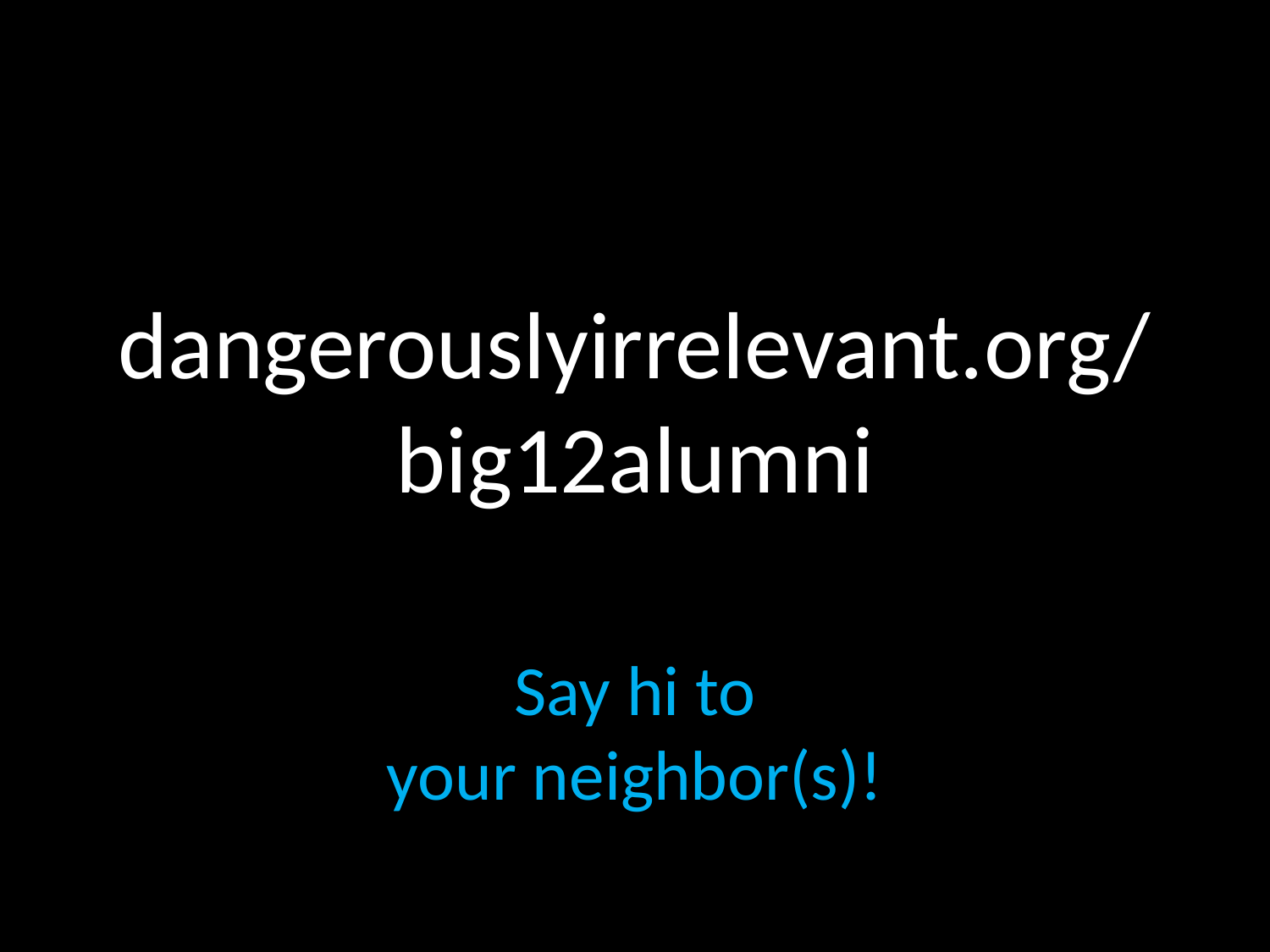

# dangerouslyirrelevant.org/ big12alumni

Say hi to
your neighbor(s)!